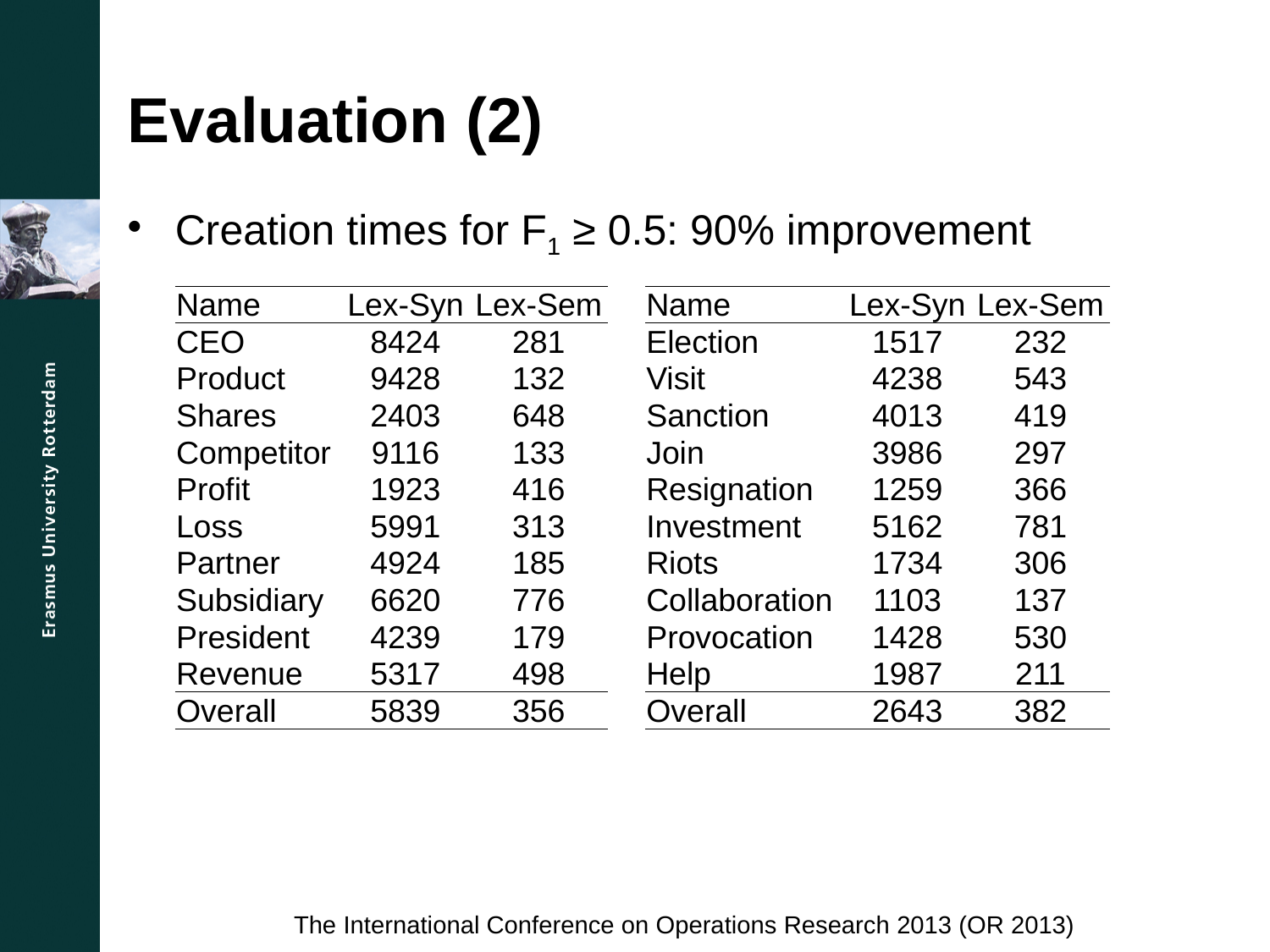

# Evaluation (2)
Creation times for F1 ≥ 0.5: 90% improvement
| Name | Lex-Syn | Lex-Sem |  | Name | Lex-Syn | Lex-Sem |
| --- | --- | --- | --- | --- | --- | --- |
| CEO | 8424 | 281 |  | Election | 1517 | 232 |
| Product | 9428 | 132 |  | Visit | 4238 | 543 |
| Shares | 2403 | 648 |  | Sanction | 4013 | 419 |
| Competitor | 9116 | 133 |  | Join | 3986 | 297 |
| Profit | 1923 | 416 |  | Resignation | 1259 | 366 |
| Loss | 5991 | 313 |  | Investment | 5162 | 781 |
| Partner | 4924 | 185 |  | Riots | 1734 | 306 |
| Subsidiary | 6620 | 776 |  | Collaboration | 1103 | 137 |
| President | 4239 | 179 |  | Provocation | 1428 | 530 |
| Revenue | 5317 | 498 |  | Help | 1987 | 211 |
| Overall | 5839 | 356 |  | Overall | 2643 | 382 |
The International Conference on Operations Research 2013 (OR 2013)